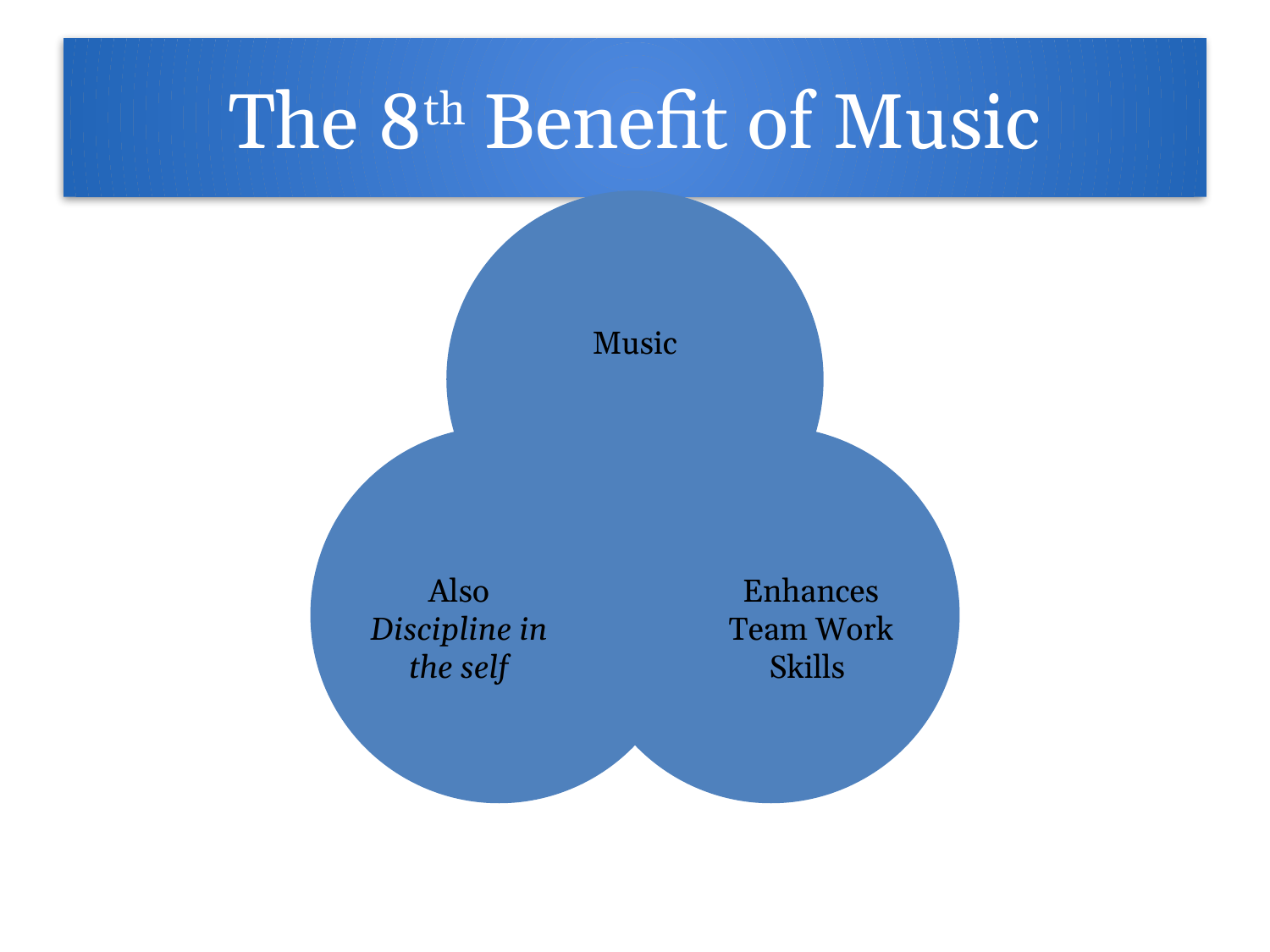

# The 8th Benefit of Music
Music
Enhances Team Work Skills
Also Discipline in the self